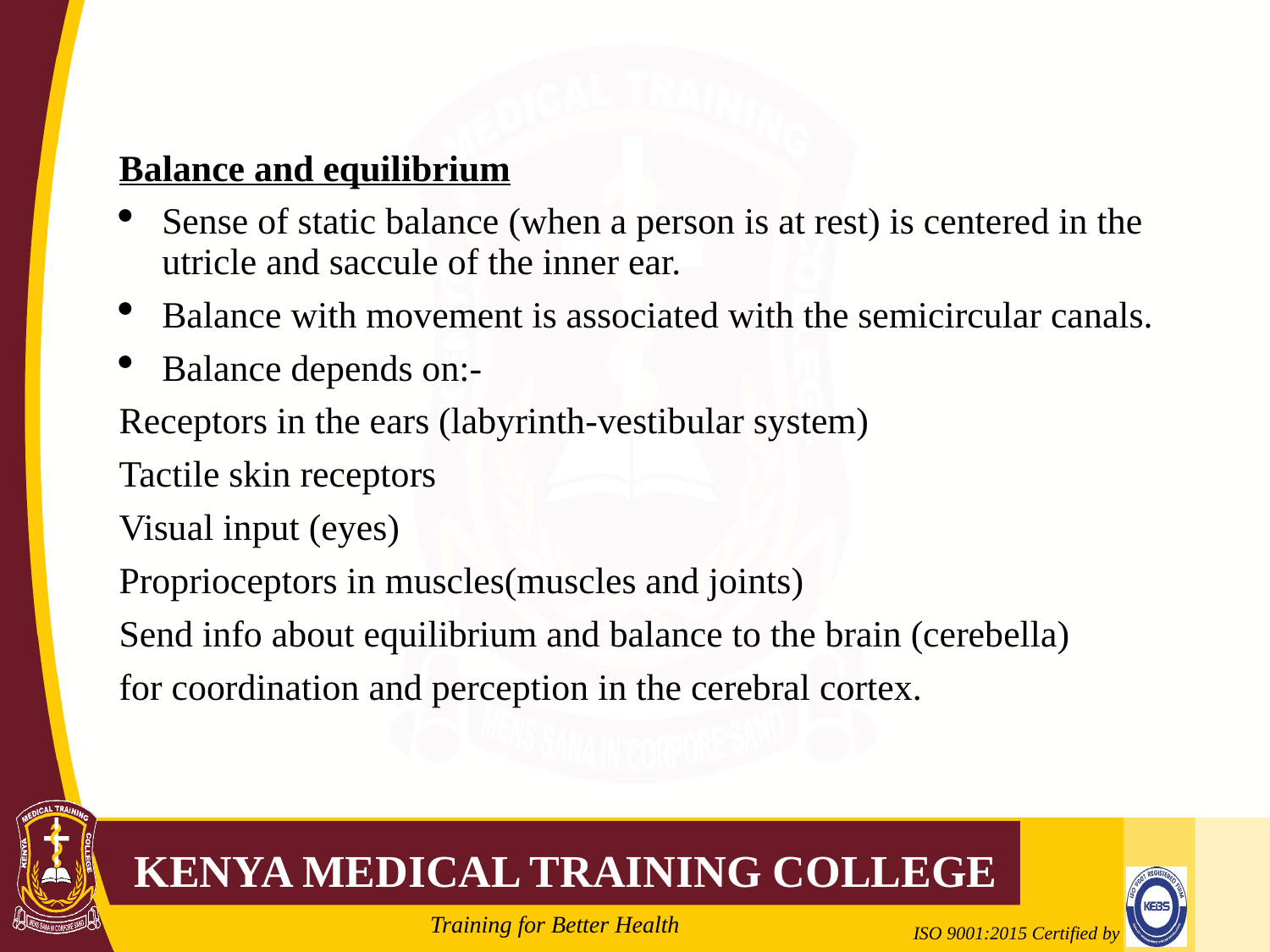

Balance and equilibrium
Sense of static balance (when a person is at rest) is centered in the utricle and saccule of the inner ear.
Balance with movement is associated with the semicircular canals.
Balance depends on:-
Receptors in the ears (labyrinth-vestibular system)
Tactile skin receptors
Visual input (eyes)
Proprioceptors in muscles(muscles and joints)
Send info about equilibrium and balance to the brain (cerebella)
for coordination and perception in the cerebral cortex.